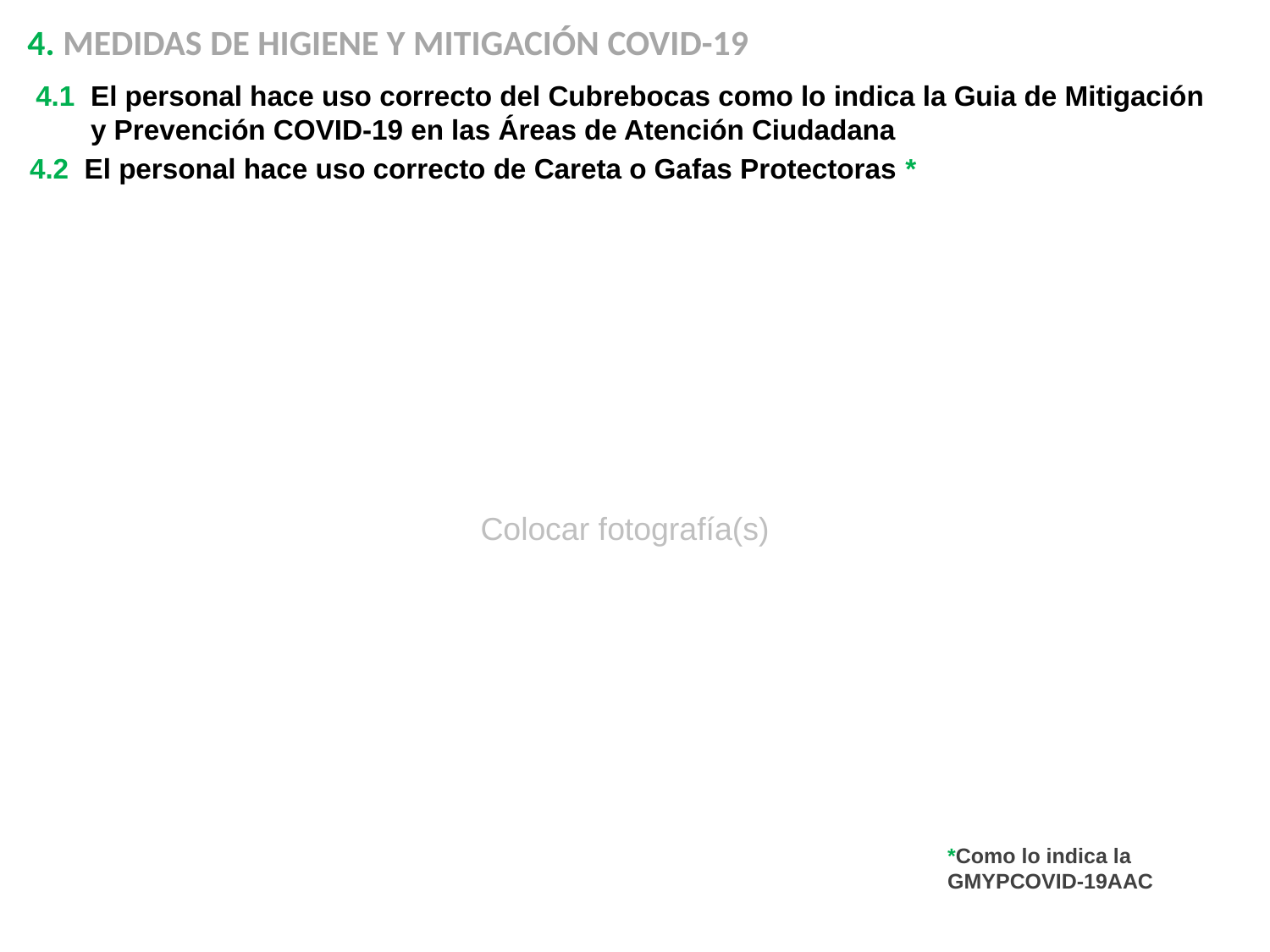

4. MEDIDAS DE HIGIENE Y MITIGACIÓN COVID-19

4.1  El personal hace uso correcto del Cubrebocas como lo indica la Guia de Mitigación
       y Prevención COVID-19 en las Áreas de Atención Ciudadana
4.2  El personal hace uso correcto de Careta o Gafas Protectoras *

Colocar fotografía(s)

*Como lo indica la GMYPCOVID-19AAC